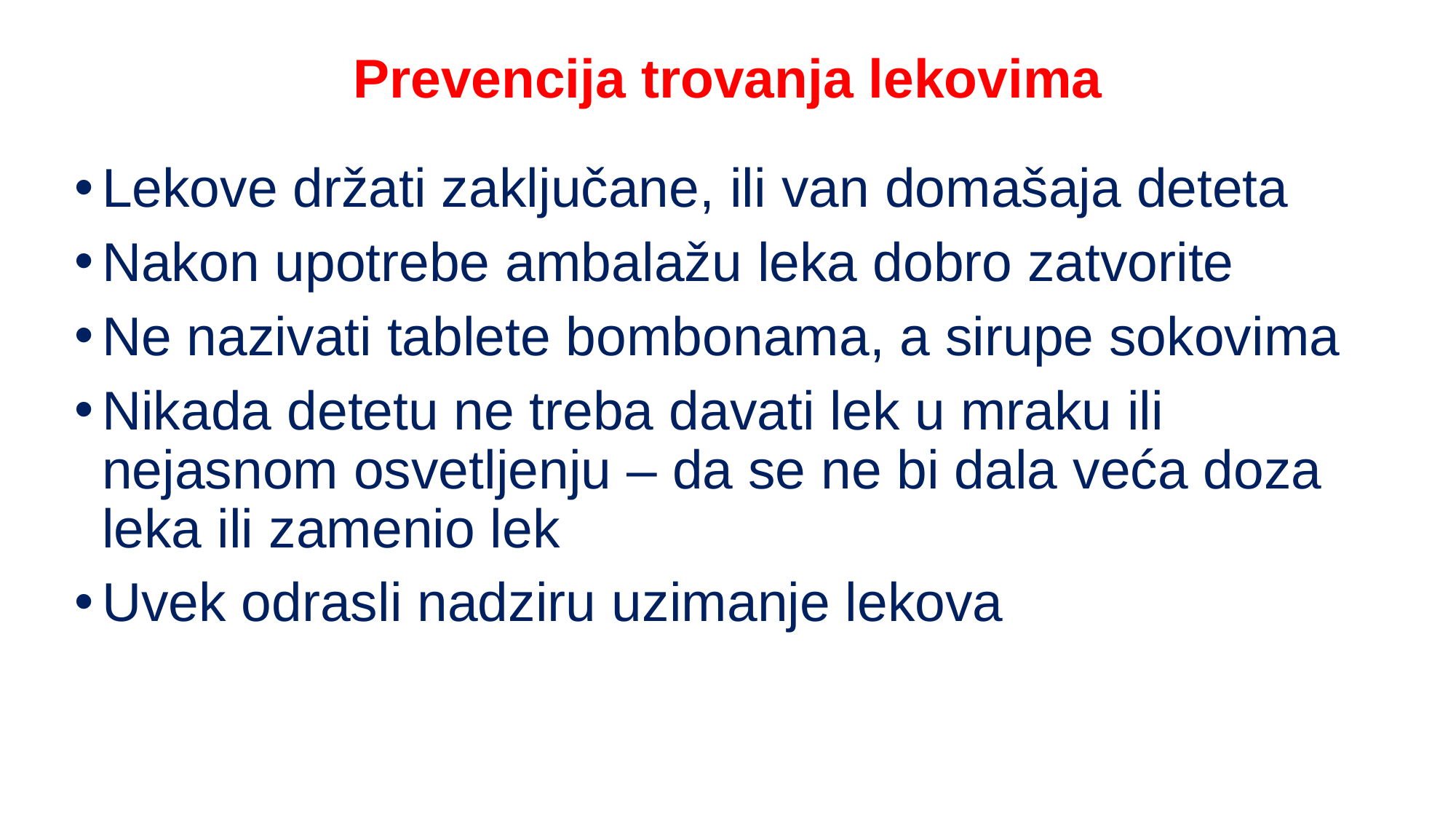

# Prevencija trovanja lekovima
Lekove držati zaključane, ili van domašaja deteta
Nakon upotrebe ambalažu leka dobro zatvorite
Ne nazivati tablete bombonama, a sirupe sokovima
Nikada detetu ne treba davati lek u mraku ili  nejasnom osvetljenju – da se ne bi dala veća doza leka ili zamenio lek
Uvek odrasli nadziru uzimanje lekova